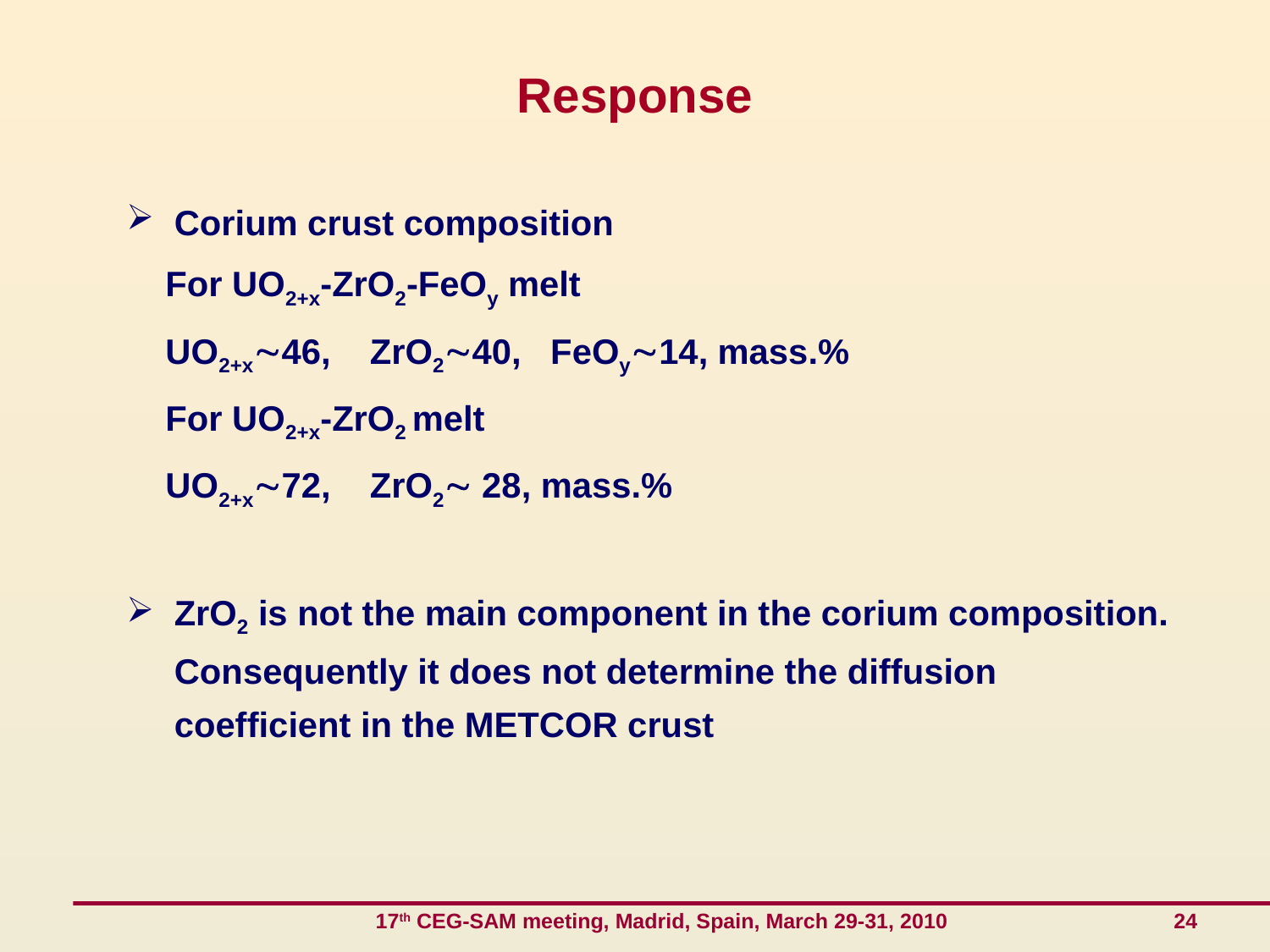

# Response
Corium crust composition
    For UO2+x-ZrO2-FeOy melt
    UO2+x∼46,    ZrO2∼40,   FeOy∼14, mass.%
    For UO2+x-ZrO2 melt
    UO2+x∼72,    ZrO2∼ 28, mass.%

ZrO2 is not the main component in the corium composition. Consequently it does not determine the diffusion coefficient in the METCOR crust
 17th CEG-SAM meeting, Madrid, Spain, March 29-31, 2010                                      24